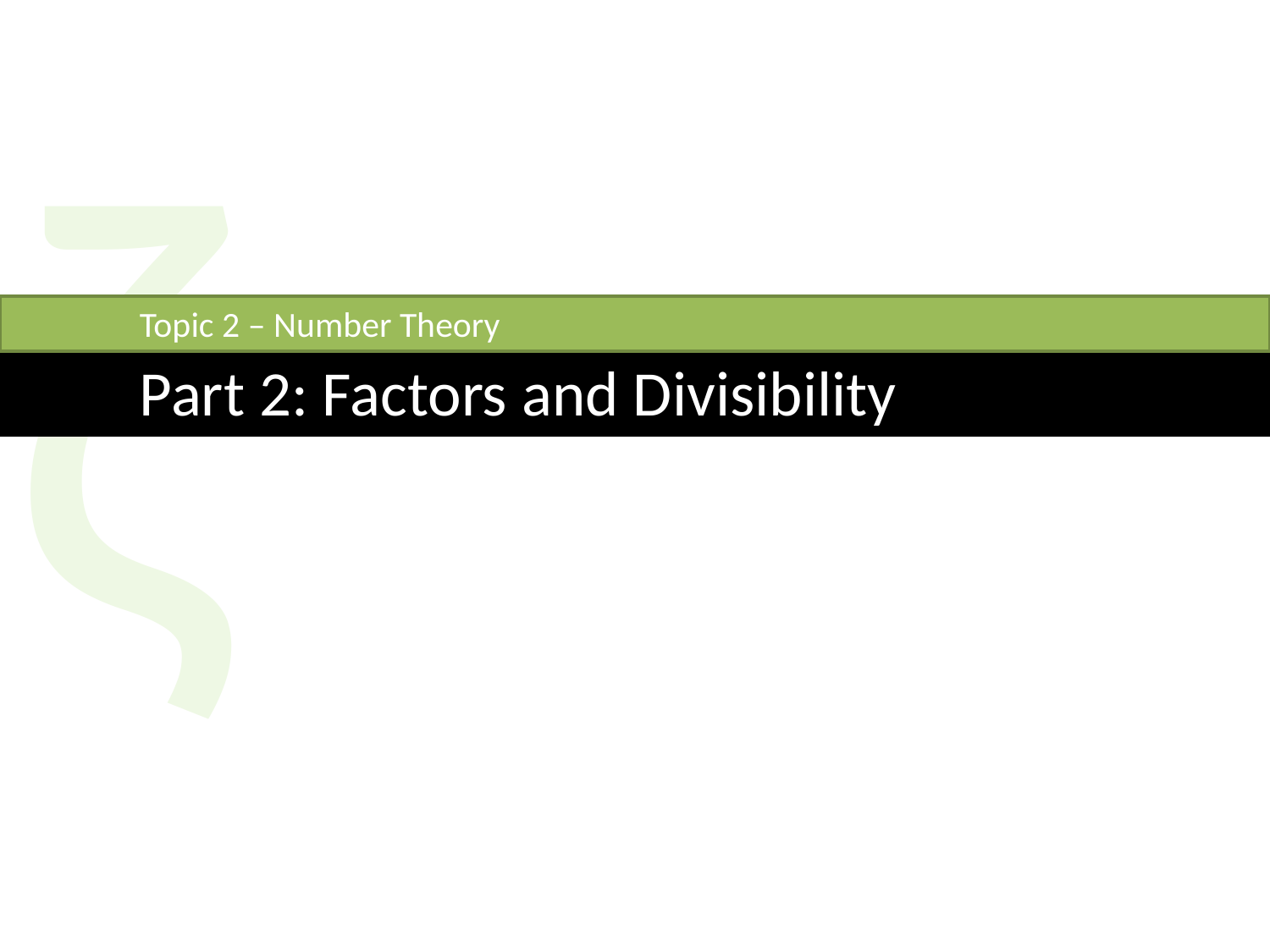

ζ
	Topic 2 – Number Theory
	Part 2: Factors and Divisibility